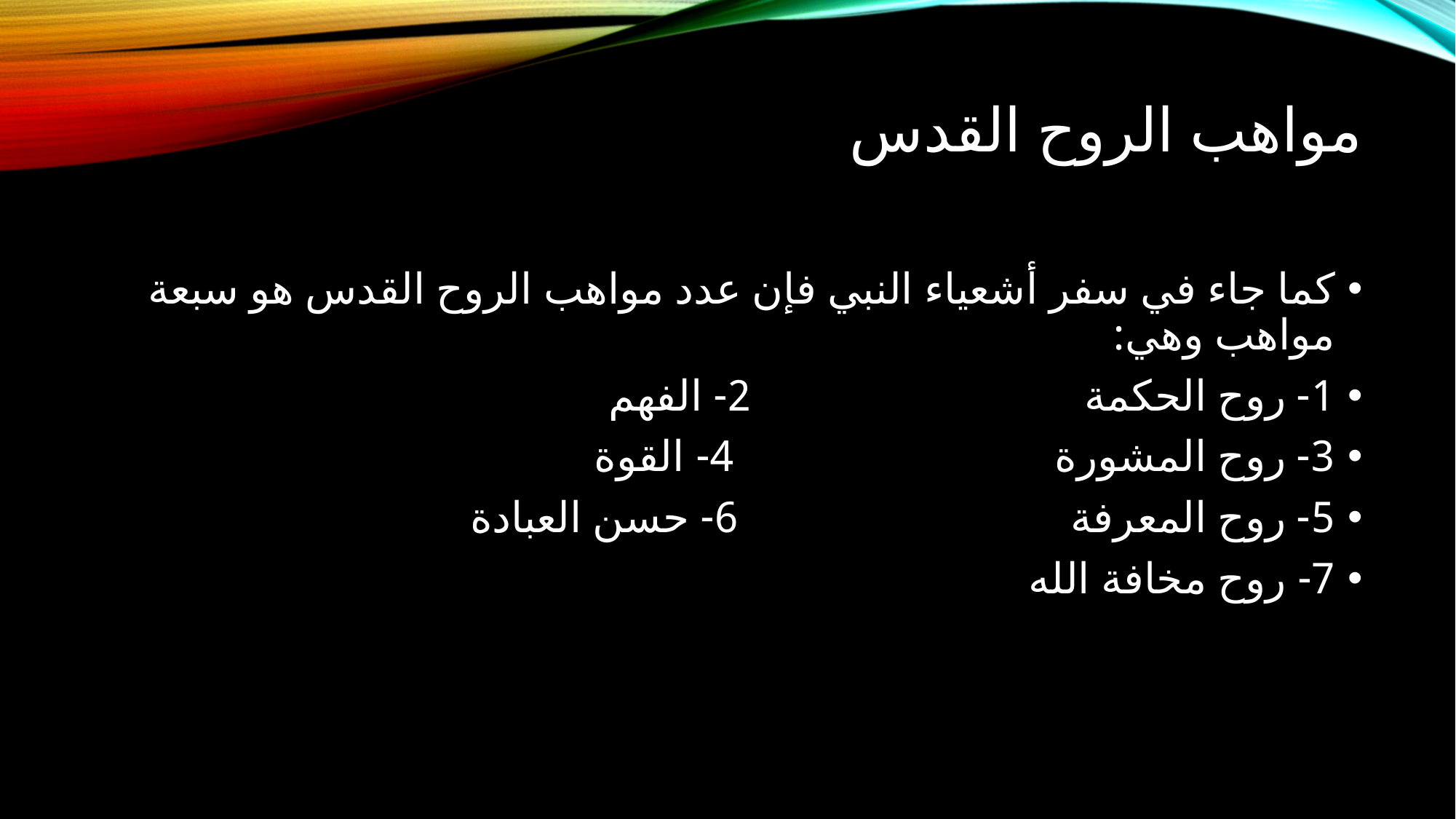

# مواهب الروح القدس
كما جاء في سفر أشعياء النبي فإن عدد مواهب الروح القدس هو سبعة مواهب وهي:
1- روح الحكمة                              2- الفهم
3- روح المشورة                             4- القوة
5- روح المعرفة                              6- حسن العبادة
7- روح مخافة الله